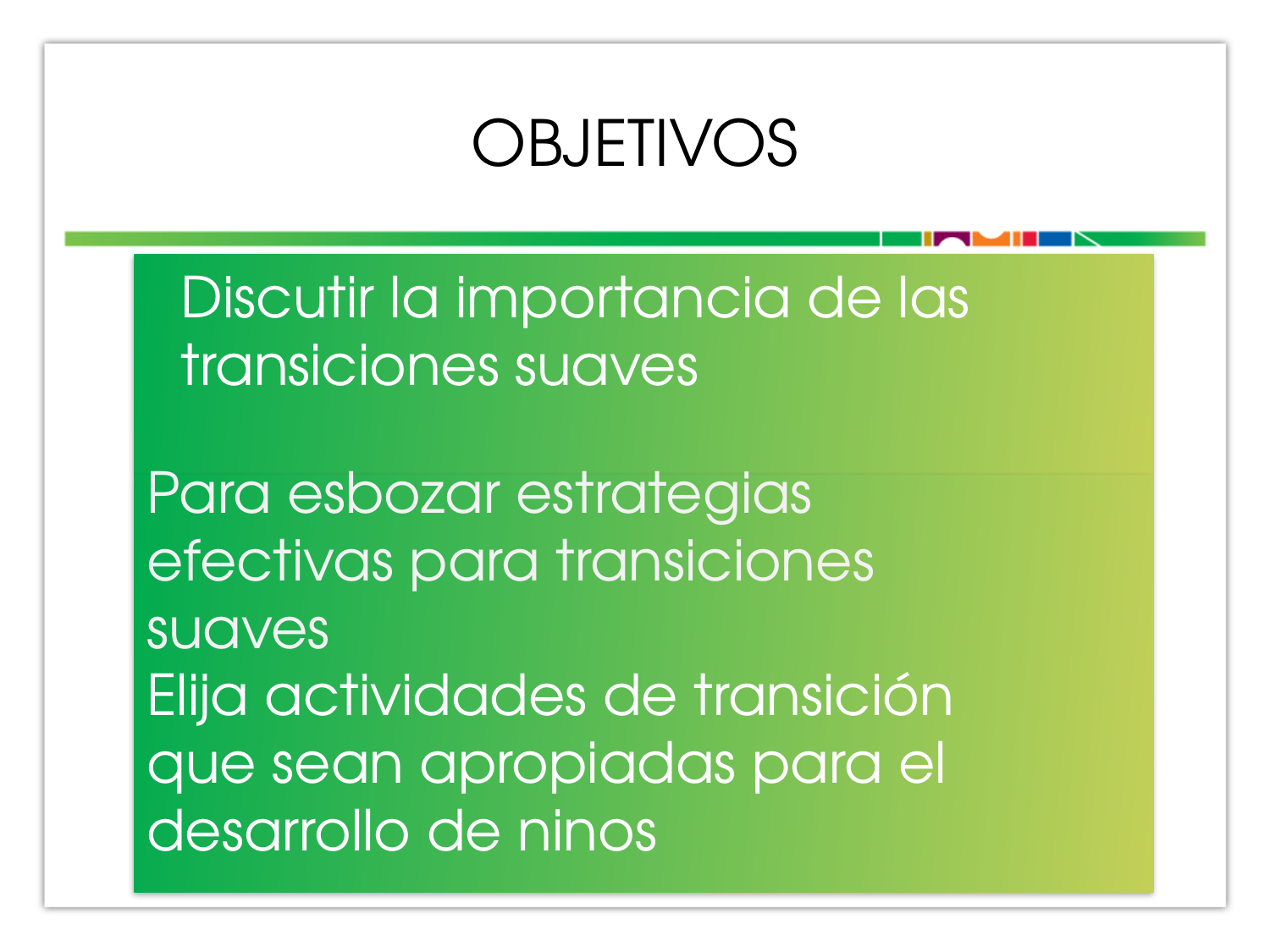

# Objetivos

Discutir la importancia de las transiciones suaves
Para esbozar estrategias efectivas para transiciones suaves
Elija actividades de transición que sean apropiadas para el desarrollo de ninos